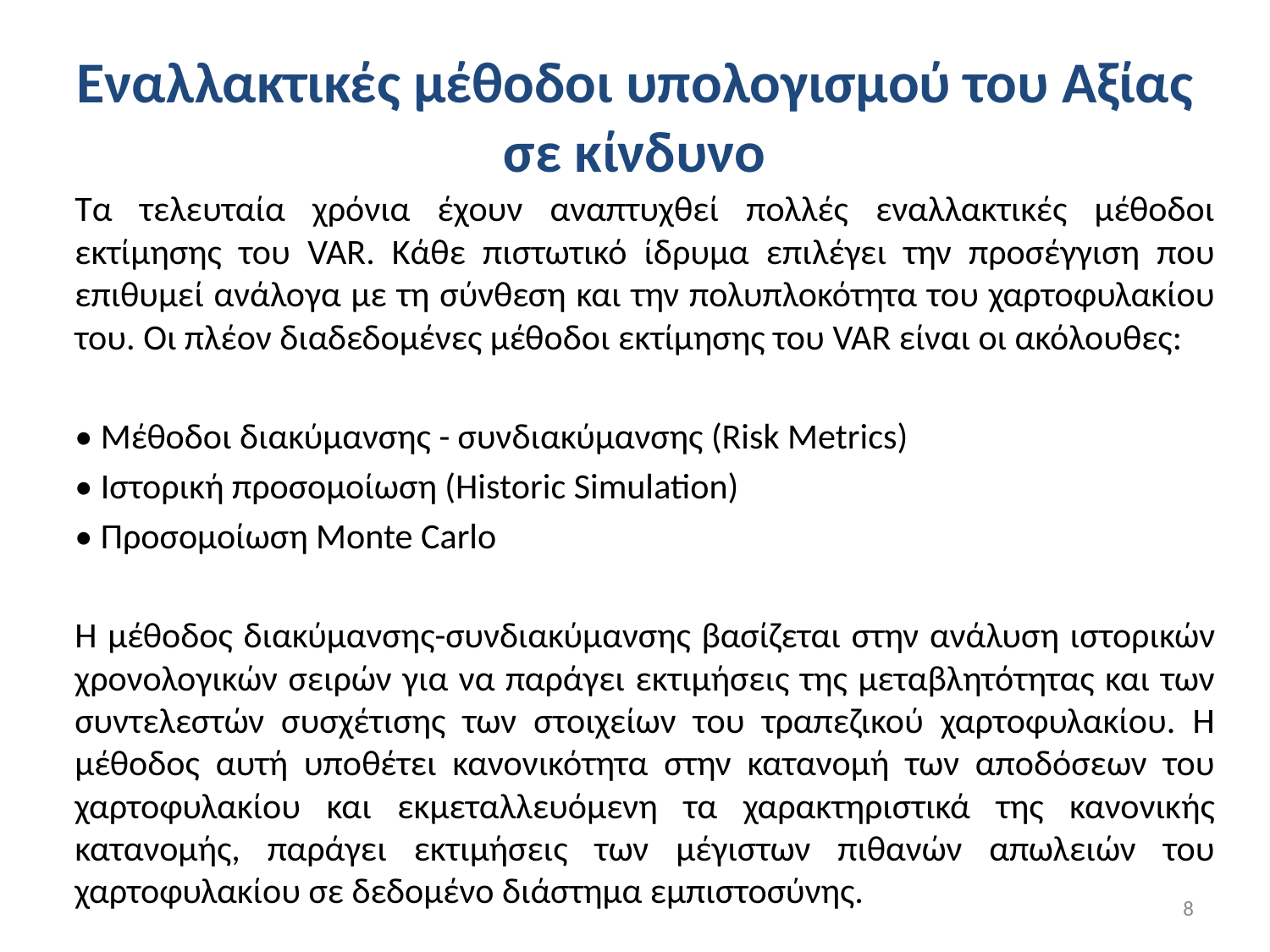

# Εναλλακτικές μέθοδοι υπολογισμού του Αξίας σε κίνδυνο
Τα τελευταία χρόνια έχουν αναπτυχθεί πολλές εναλλακτικές μέθοδοι εκτίμησης του VAR. Κάθε πιστωτικό ίδρυμα επιλέγει την προσέγγιση που επιθυμεί ανάλογα με τη σύνθεση και την πολυπλοκότητα του χαρτοφυλακίου του. Οι πλέον διαδεδομένες μέθοδοι εκτίμησης του VAR είναι οι ακόλουθες:

• Μέθοδοι διακύμανσης - συνδιακύμανσης (Risk Metrics)
• Ιστορική προσομοίωση (Historic Simulation)
• Προσομοίωση Monte Carlo

Η μέθοδος διακύμανσης-συνδιακύμανσης βασίζεται στην ανάλυση ιστορικών χρονολογικών σειρών για να παράγει εκτιμήσεις της μεταβλητότητας και των συντελεστών συσχέτισης των στοιχείων του τραπεζικού χαρτοφυλακίου. Η μέθοδος αυτή υποθέτει κανονικότητα στην κατανομή των αποδόσεων του χαρτοφυλακίου και εκμεταλλευόμενη τα χαρακτηριστικά της κανονικής κατανομής, παράγει εκτιμήσεις των μέγιστων πιθανών απωλειών του χαρτοφυλακίου σε δεδομένο διάστημα εμπιστοσύνης.

8